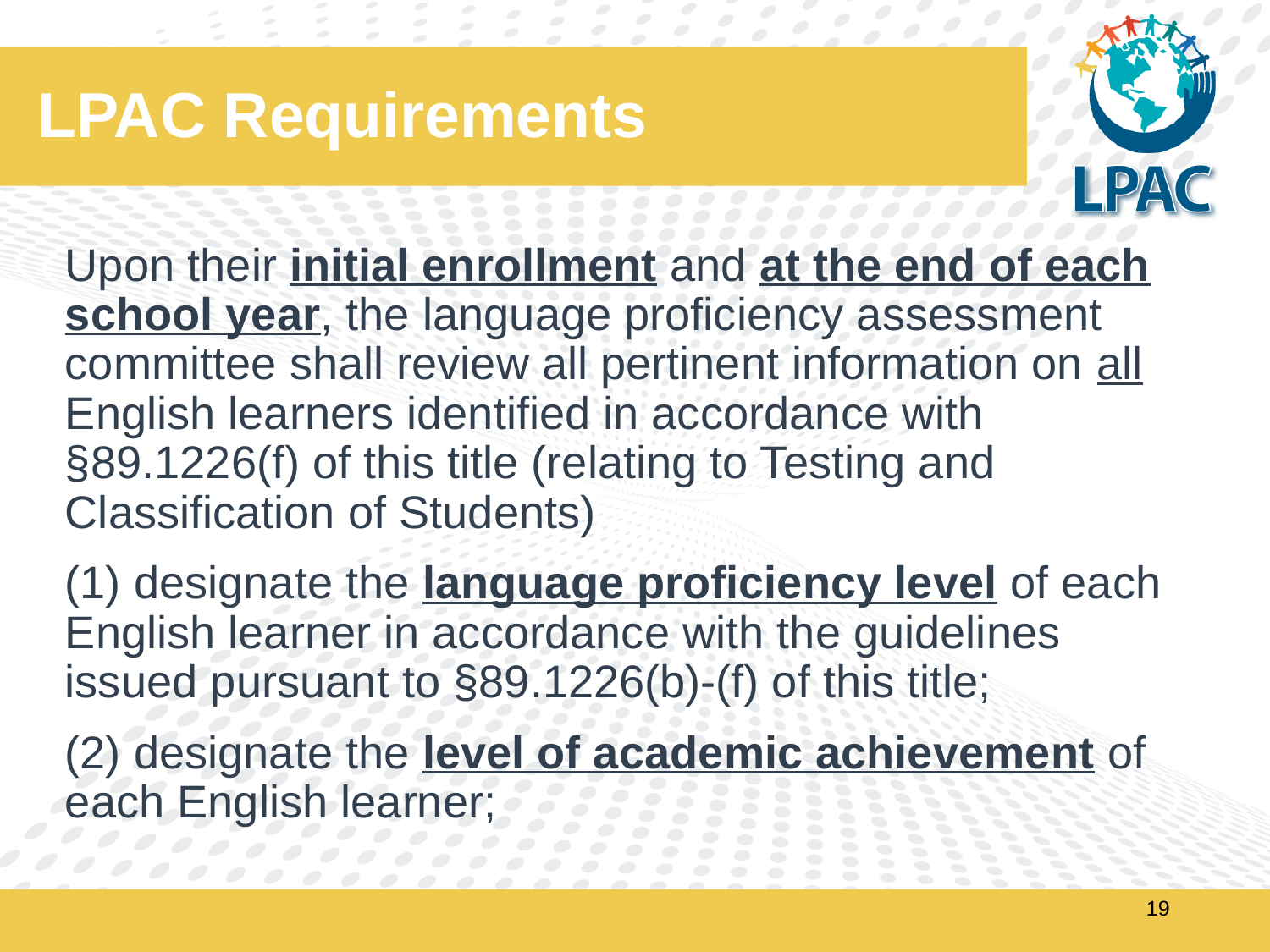

# LPAC Requirements
Upon their initial enrollment and at the end of each school year, the language proficiency assessment committee shall review all pertinent information on all English learners identified in accordance with §89.1226(f) of this title (relating to Testing and Classification of Students)
(1) designate the language proficiency level of each English learner in accordance with the guidelines issued pursuant to §89.1226(b)-(f) of this title;
(2) designate the level of academic achievement of each English learner;
19